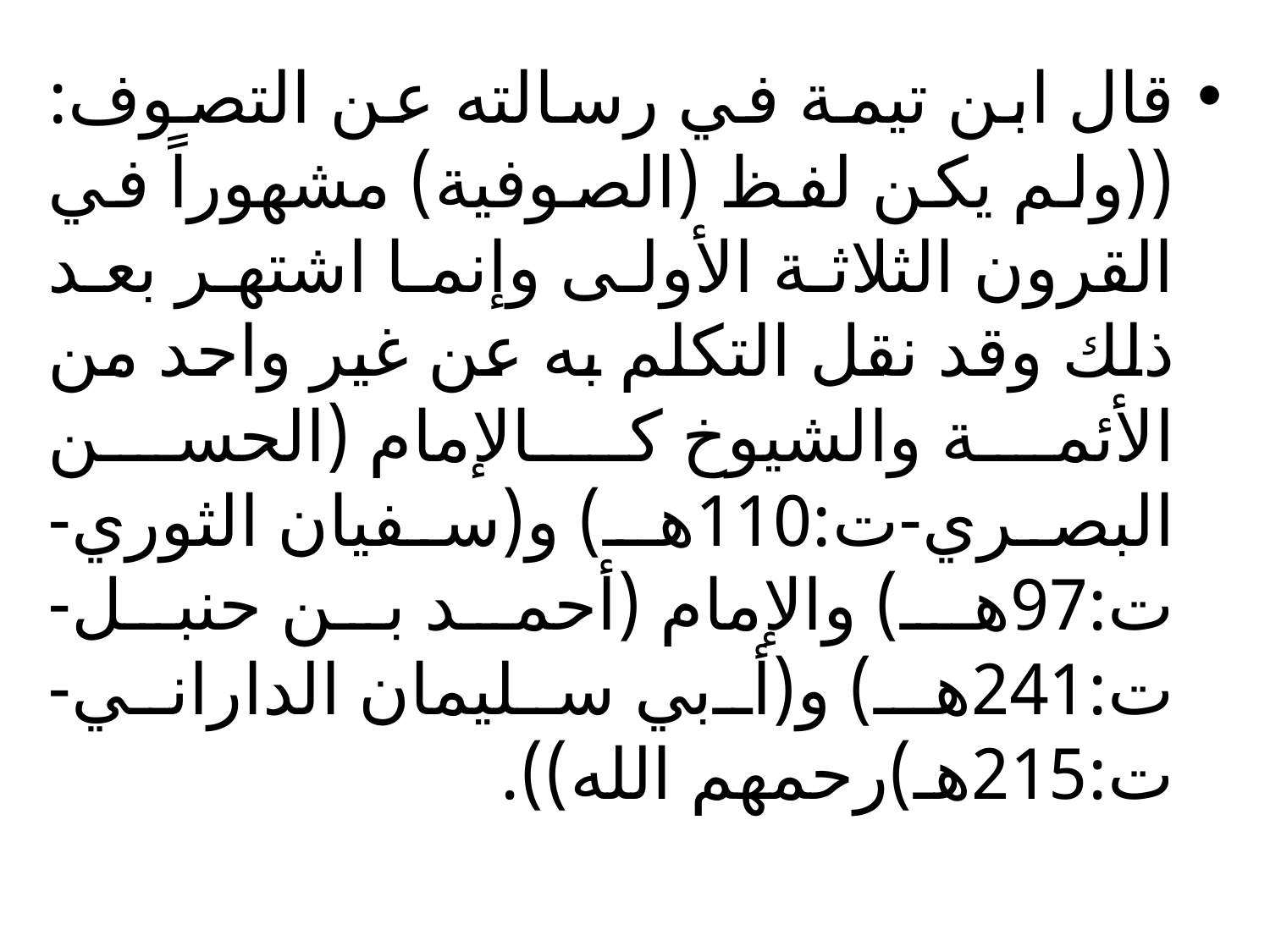

#
قال ابن تيمة في رسالته عن التصوف: ((ولم يكن لفظ (الصوفية) مشهوراً في القرون الثلاثة الأولى وإنما اشتهر بعد ذلك وقد نقل التكلم به عن غير واحد من الأئمة والشيوخ كـالإمام (الحسن البصري-ت:110هـ) و(سفيان الثوري-ت:97هـ) والإمام (أحمد بن حنبل-ت:241هـ) و(أبي سليمان الداراني-ت:215هـ)رحمهم الله)).